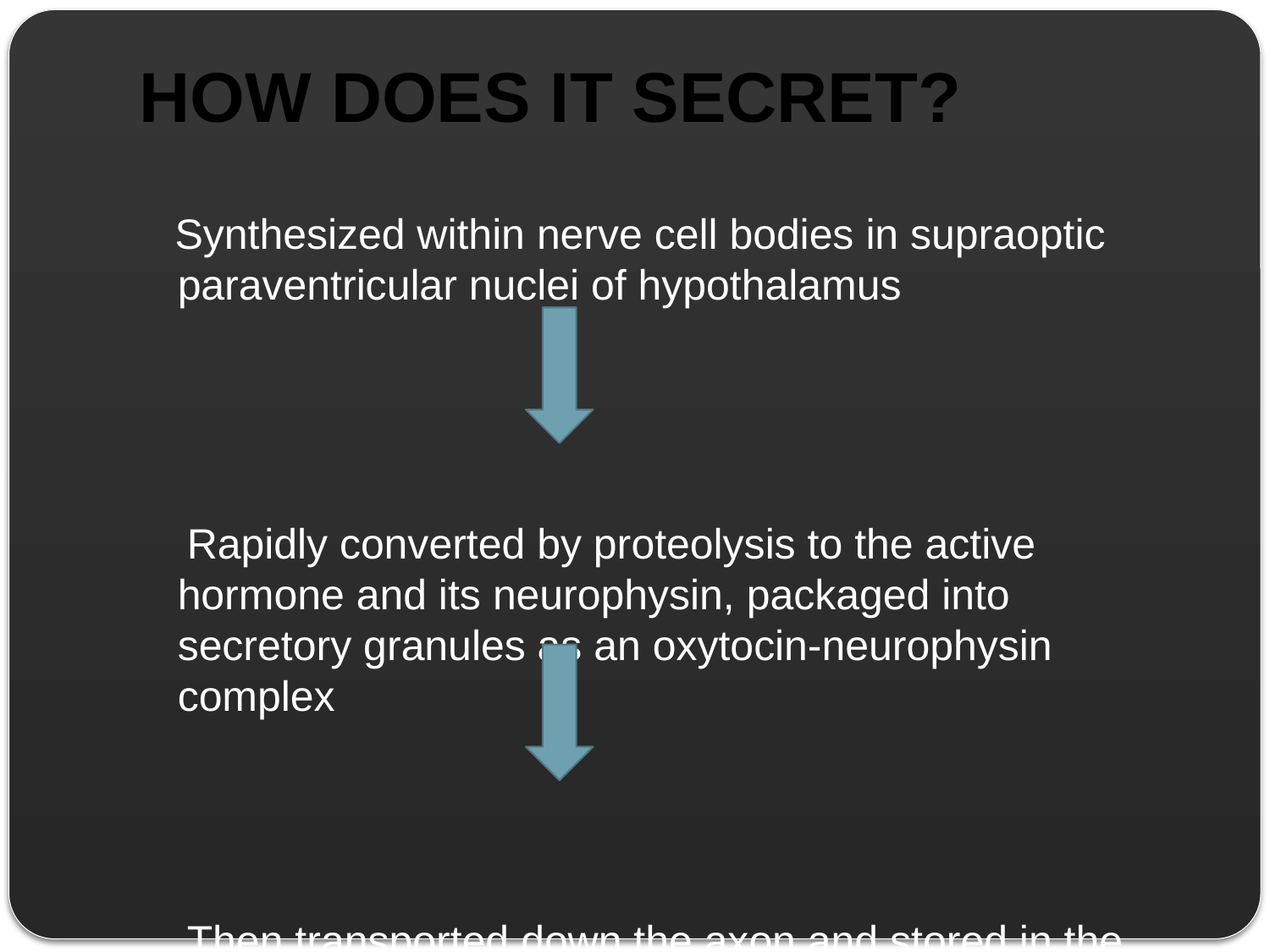

# HOW DOES IT SECRET?
   Synthesized within nerve cell bodies in supraoptic paraventricular nuclei of hypothalamus

    Rapidly converted by proteolysis to the active hormone and its neurophysin, packaged into secretory granules as an oxytocin-neurophysin complex

    Then transported down the axon and stored in the nerve endings